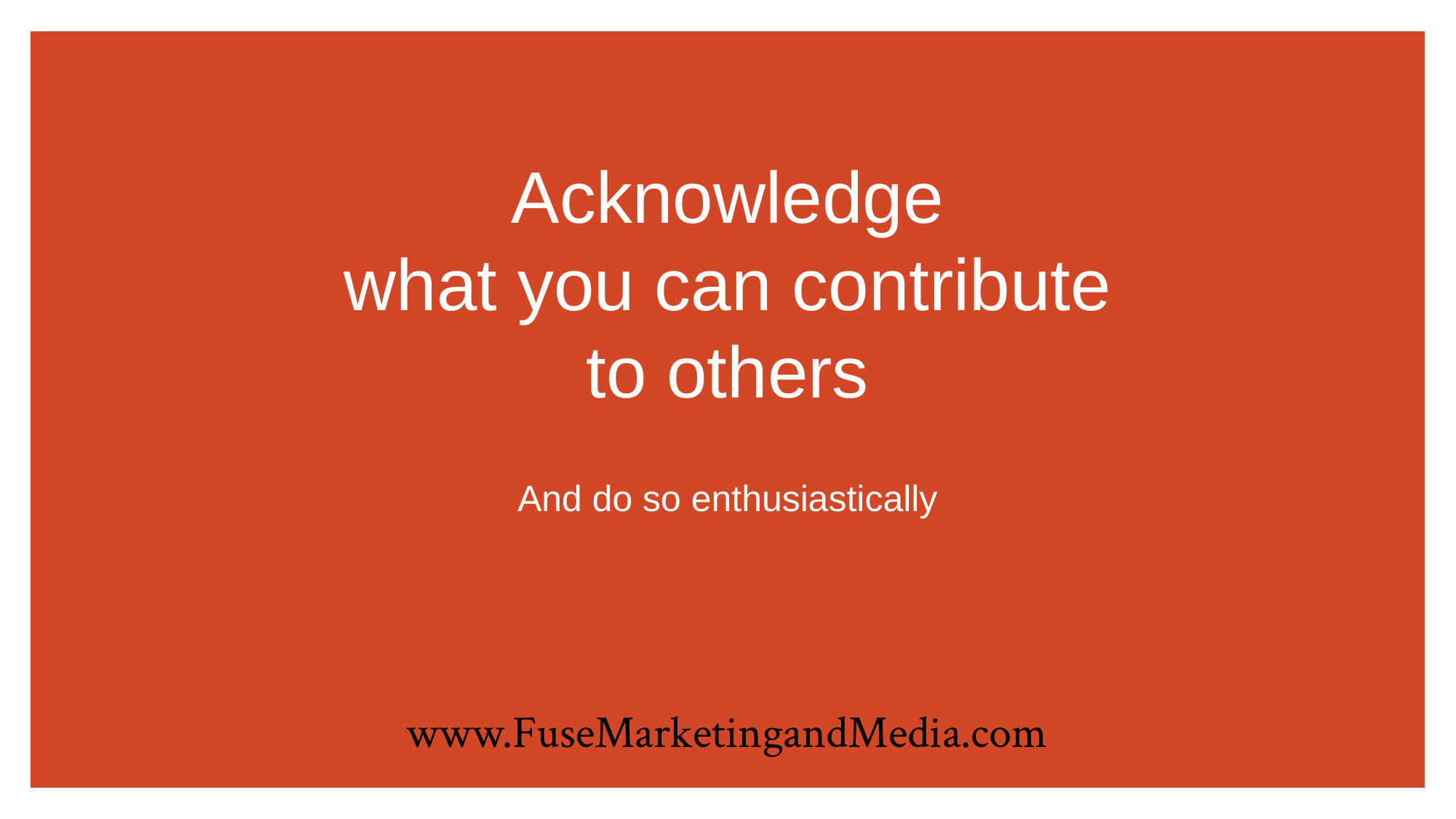

# Acknowledge what you can contribute to others

And do so enthusiastically
www.FuseMarketingandMedia.com